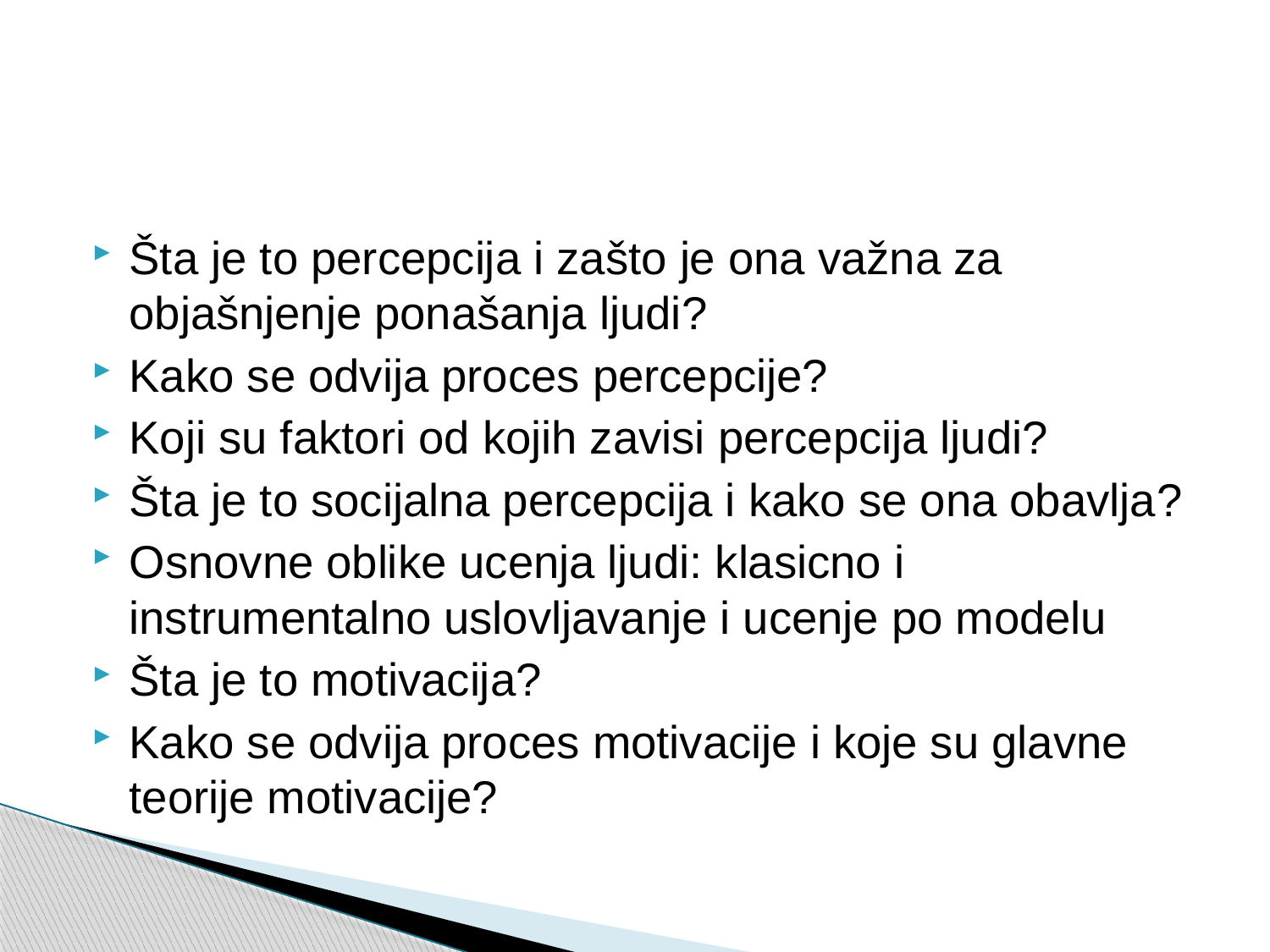

Šta je to percepcija i zašto je ona važna za objašnjenje ponašanja ljudi?
Kako se odvija proces percepcije?
Koji su faktori od kojih zavisi percepcija ljudi?
Šta je to socijalna percepcija i kako se ona obavlja?
Osnovne oblike ucenja ljudi: klasicno i instrumentalno uslovljavanje i ucenje po modelu
Šta je to motivacija?
Kako se odvija proces motivacije i koje su glavne teorije motivacije?